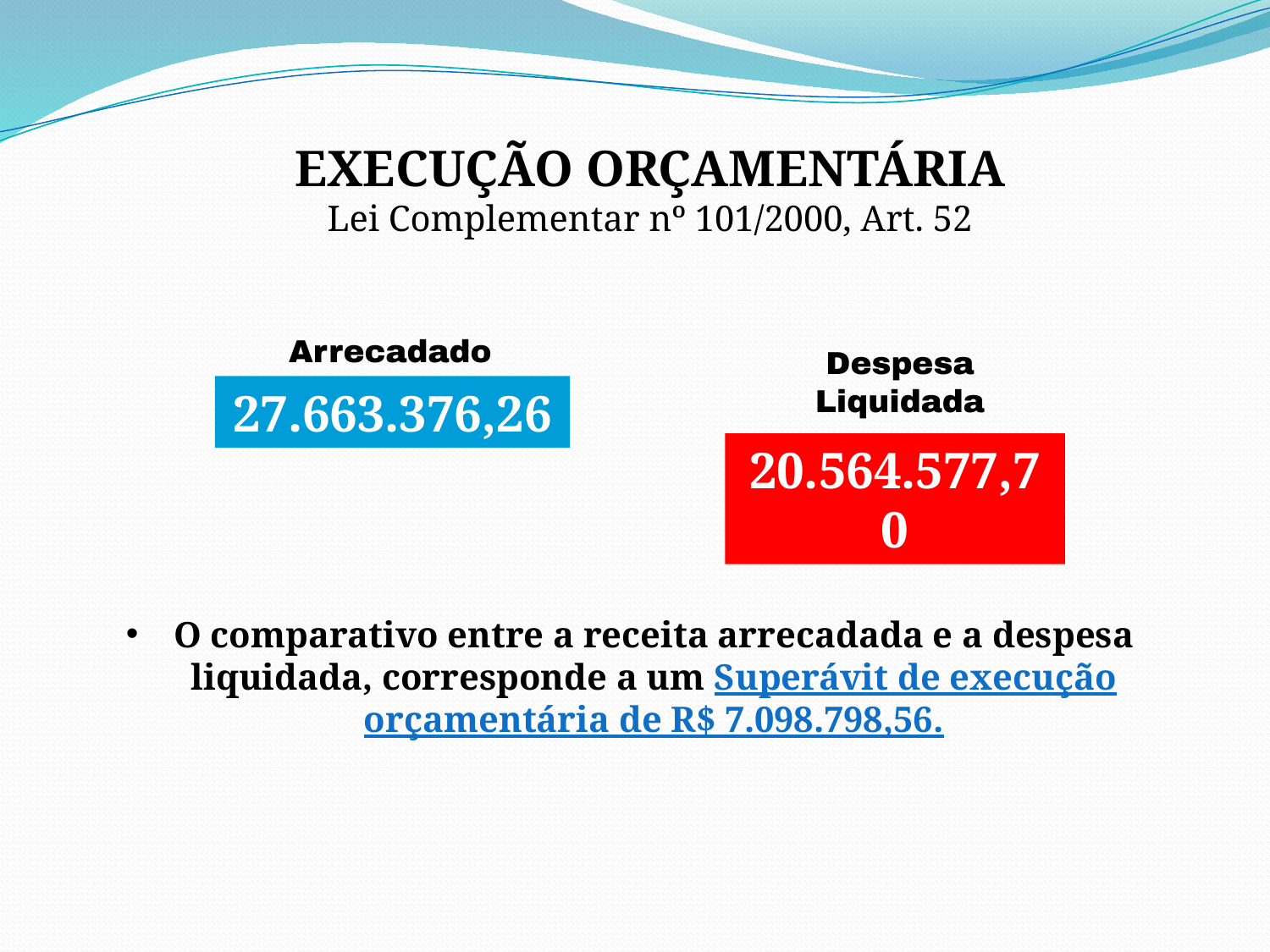

execução orçamentária
Lei Complementar nº 101/2000, Art. 52
Arrecadado
Despesa Liquidada
27.663.376,26
20.564.577,70
O comparativo entre a receita arrecadada e a despesa liquidada, corresponde a um Superávit de execução orçamentária de R$ 7.098.798,56.